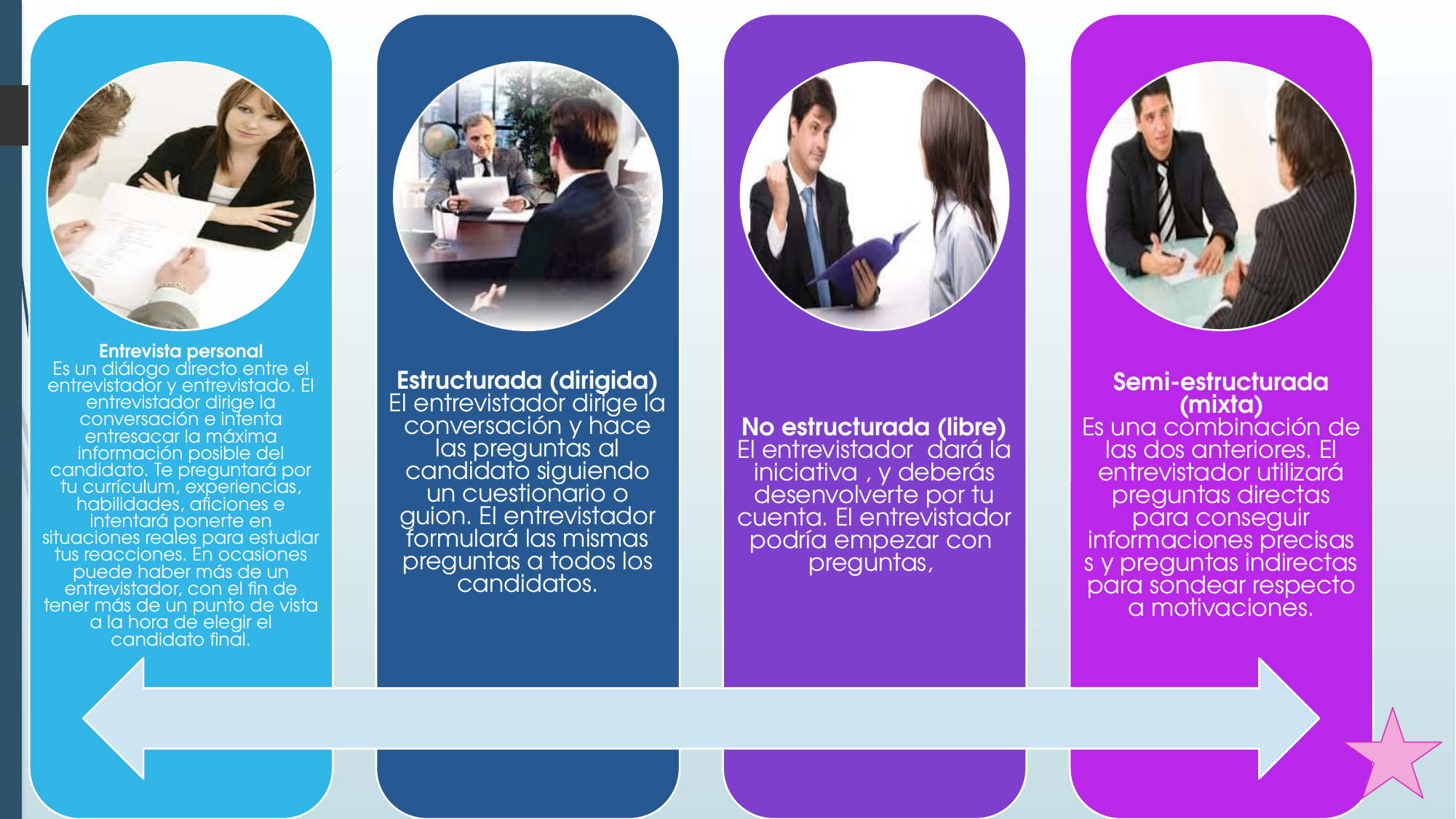

Entrevista personal
Es un diálogo directo entre el entrevistador y entrevistado. El entrevistador dirige la conversación e intenta entresacar la máxima información posible del candidato. Te preguntará por tu currículum, experiencias, habilidades, aficiones e intentará ponerte en situaciones reales para estudiar tus reacciones. En ocasiones puede haber más de un entrevistador, con el fin de tener más de un punto de vista a la hora de elegir el candidato final.
Estructurada (dirigida)
El entrevistador dirige la conversación y hace las preguntas al candidato siguiendo un cuestionario o guion. El entrevistador formulará las mismas preguntas a todos los candidatos.
No estructurada (libre)
El entrevistador  dará la iniciativa , y deberás desenvolverte por tu cuenta. El entrevistador podría empezar con  preguntas,
Semi-estructurada (mixta)
Es una combinación de las dos anteriores. El entrevistador utilizará preguntas directas para conseguir informaciones precisas s y preguntas indirectas para sondear respecto a motivaciones.
#